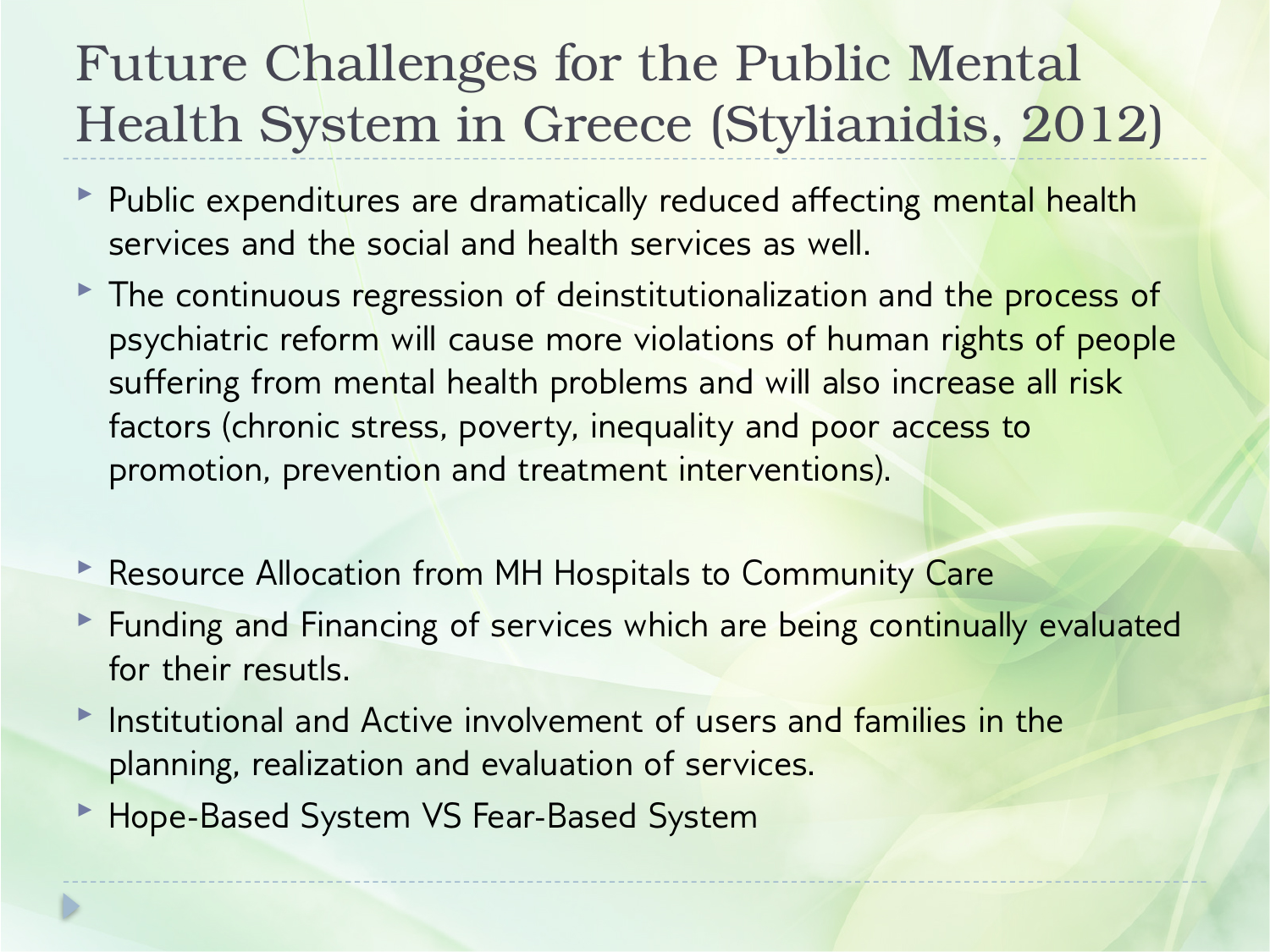

# Future Challenges for the Public Mental Health System in Greece (Stylianidis, 2012)
Public expenditures are dramatically reduced affecting mental health services and the social and health services as well.
The continuous regression of deinstitutionalization and the process of psychiatric reform will cause more violations of human rights of people suffering from mental health problems and will also increase all risk factors (chronic stress, poverty, inequality and poor access to promotion, prevention and treatment interventions).

Resource Allocation from MH Hospitals to Community Care
Funding and Financing of services which are being continually evaluated for their resutls.
Institutional and Active involvement of users and families in the planning, realization and evaluation of services.
Hope-Based System VS Fear-Based System